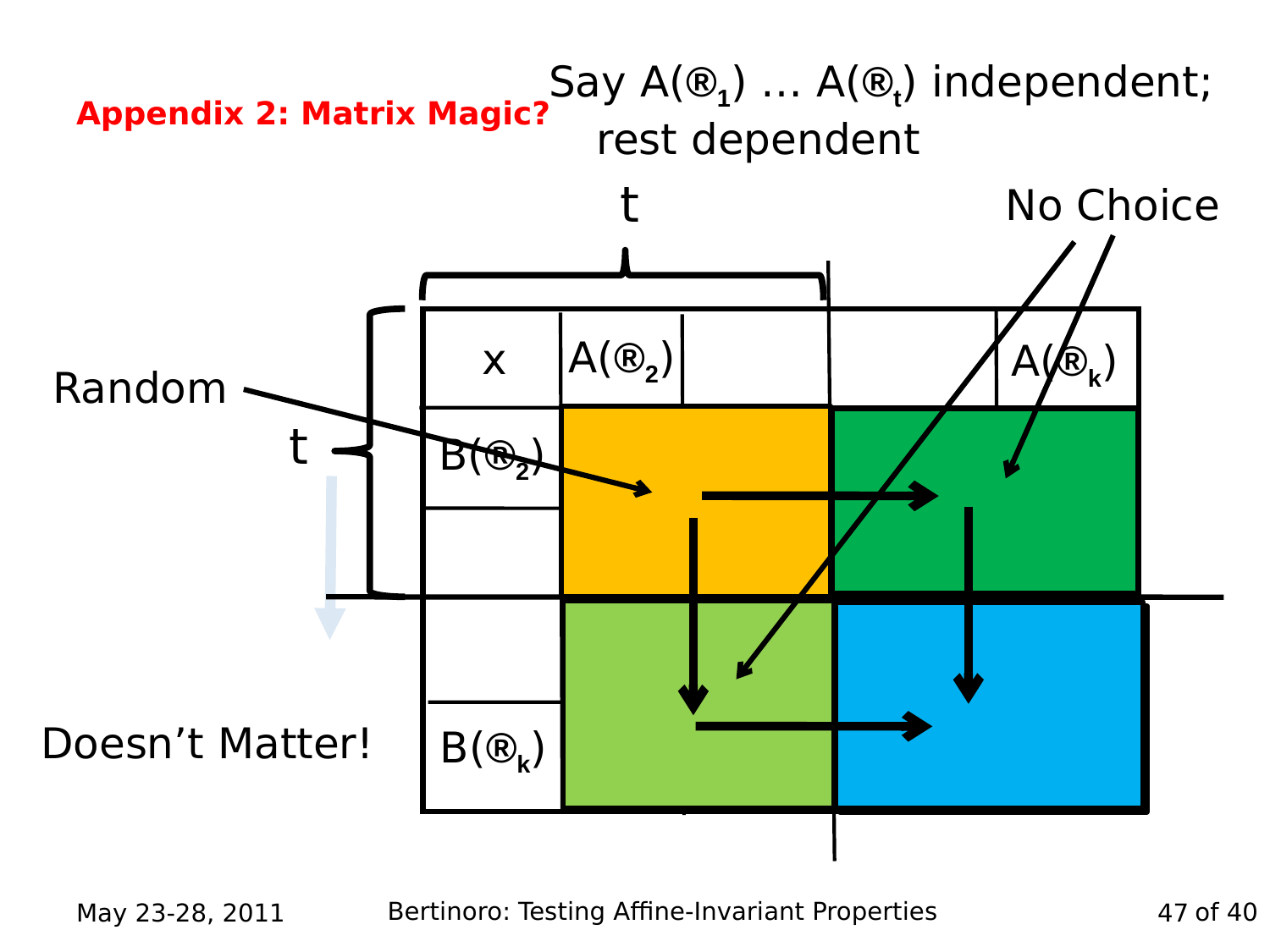

Say A(®1) … A(®t) independent; rest dependent
# Appendix 2: Matrix Magic?

t
No Choice

A(®2)
x
A(®k)
Random

t

B(®2)

Doesn’t Matter!
B(®k)
Bertinoro: Testing Affine-Invariant Properties
May 23-28, 2011
47